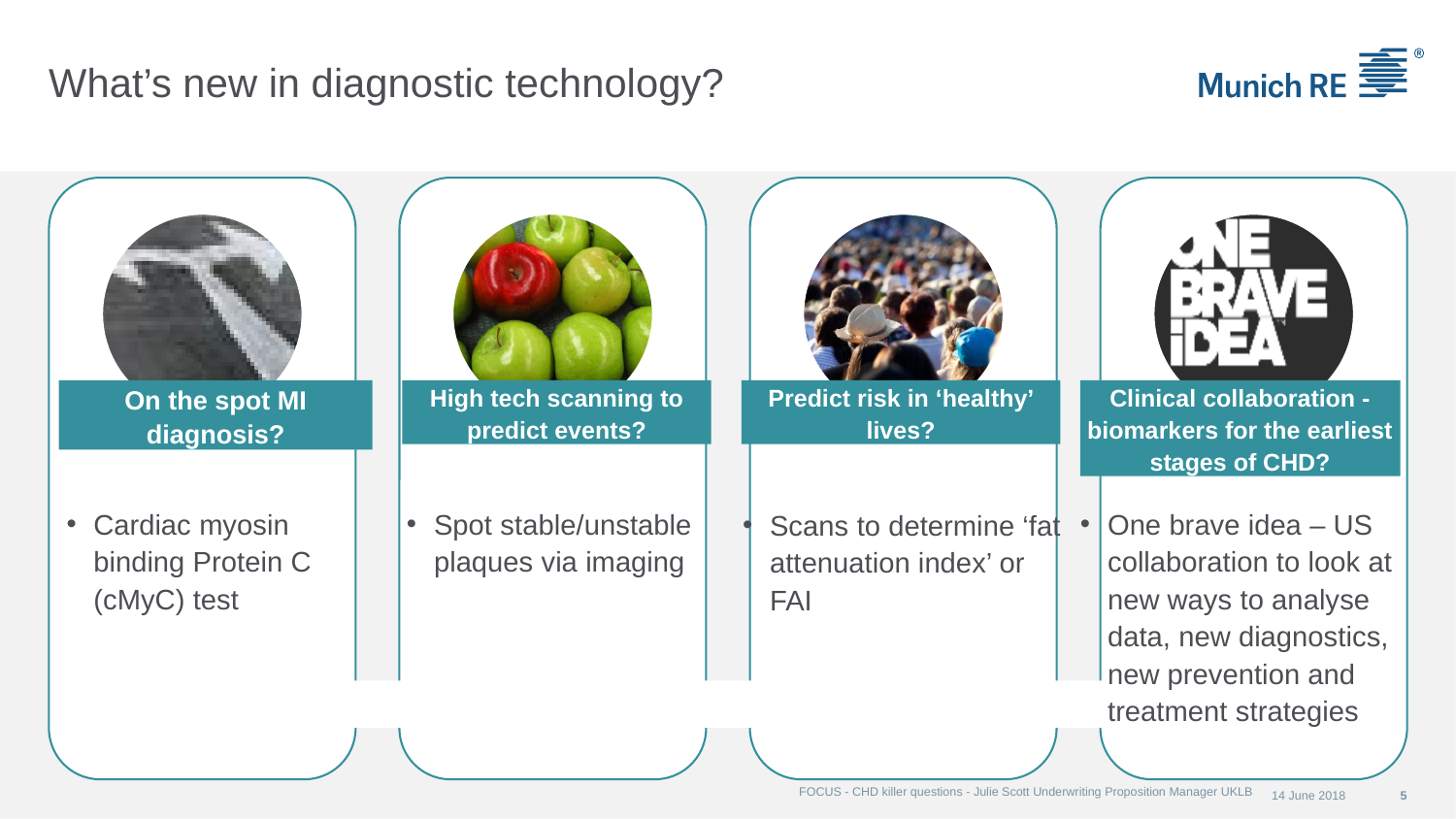

# What’s new in diagnostic technology?

On the spot MI diagnosis?
Predict risk in ‘healthy’ lives?
Clinical collaboration - biomarkers for the earliest stages of CHD?
High tech scanning to predict events?
Cardiac myosin binding Protein C (cMyC) test

Spot stable/unstable plaques via imaging

One brave idea – US collaboration to look at new ways to analyse data, new diagnostics, new prevention and treatment strategies
Scans to determine ‘fat attenuation index’ or FAI

FOCUS - CHD killer questions - Julie Scott Underwriting Proposition Manager UKLB
14 June 2018
5